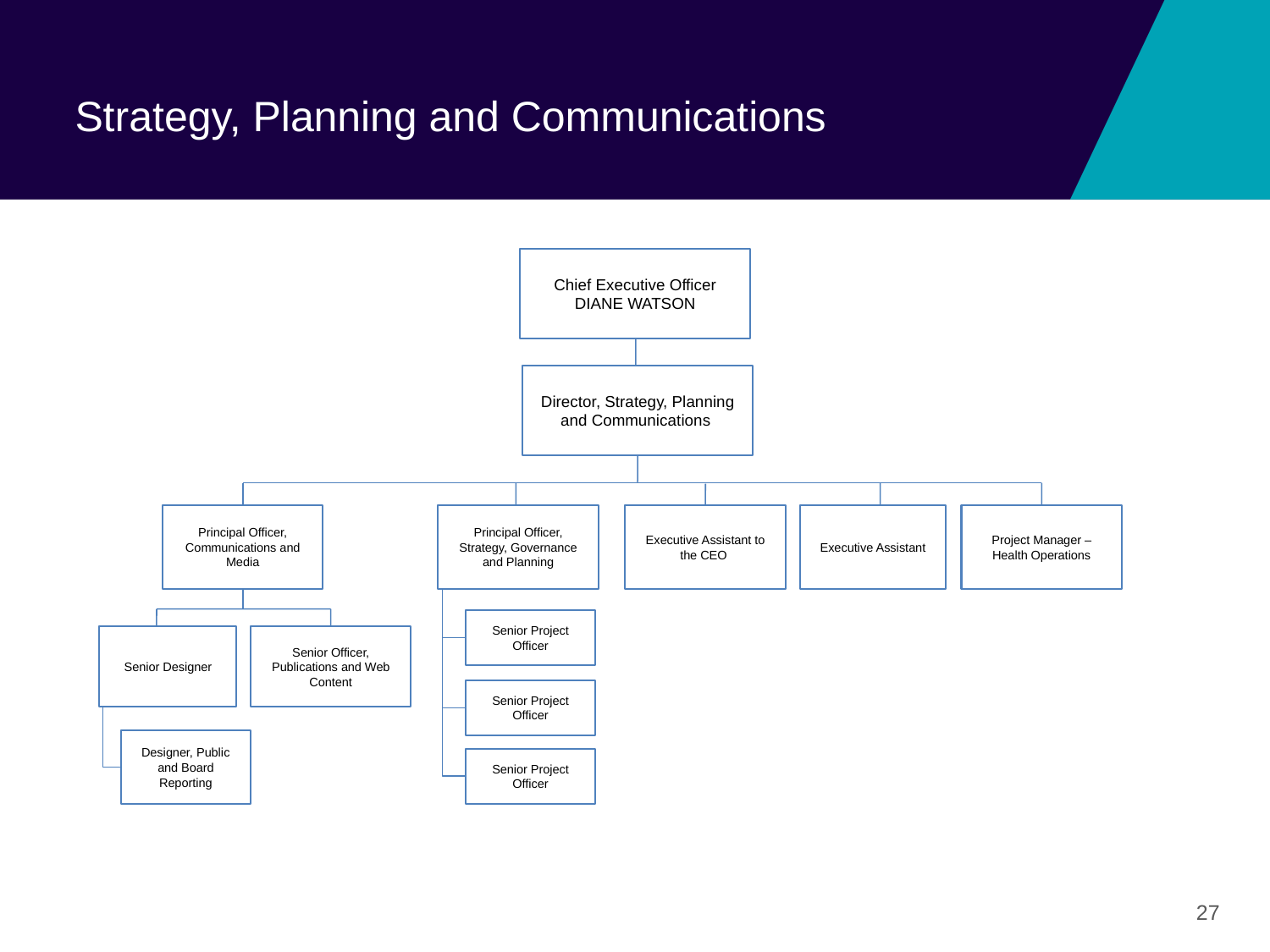

# Strategy, Planning and Communications
Chief Executive Officer
DIANE WATSON
Director, Strategy, Planning and Communications
Principal Officer, Communications and Media
Principal Officer, Strategy, Governance and Planning
Executive Assistant to the CEO
Executive Assistant
Project Manager – Health Operations
Senior Project Officer
Senior Designer
Senior Officer, Publications and Web Content
Senior Project Officer
Designer, Public and Board Reporting
Senior Project Officer
27